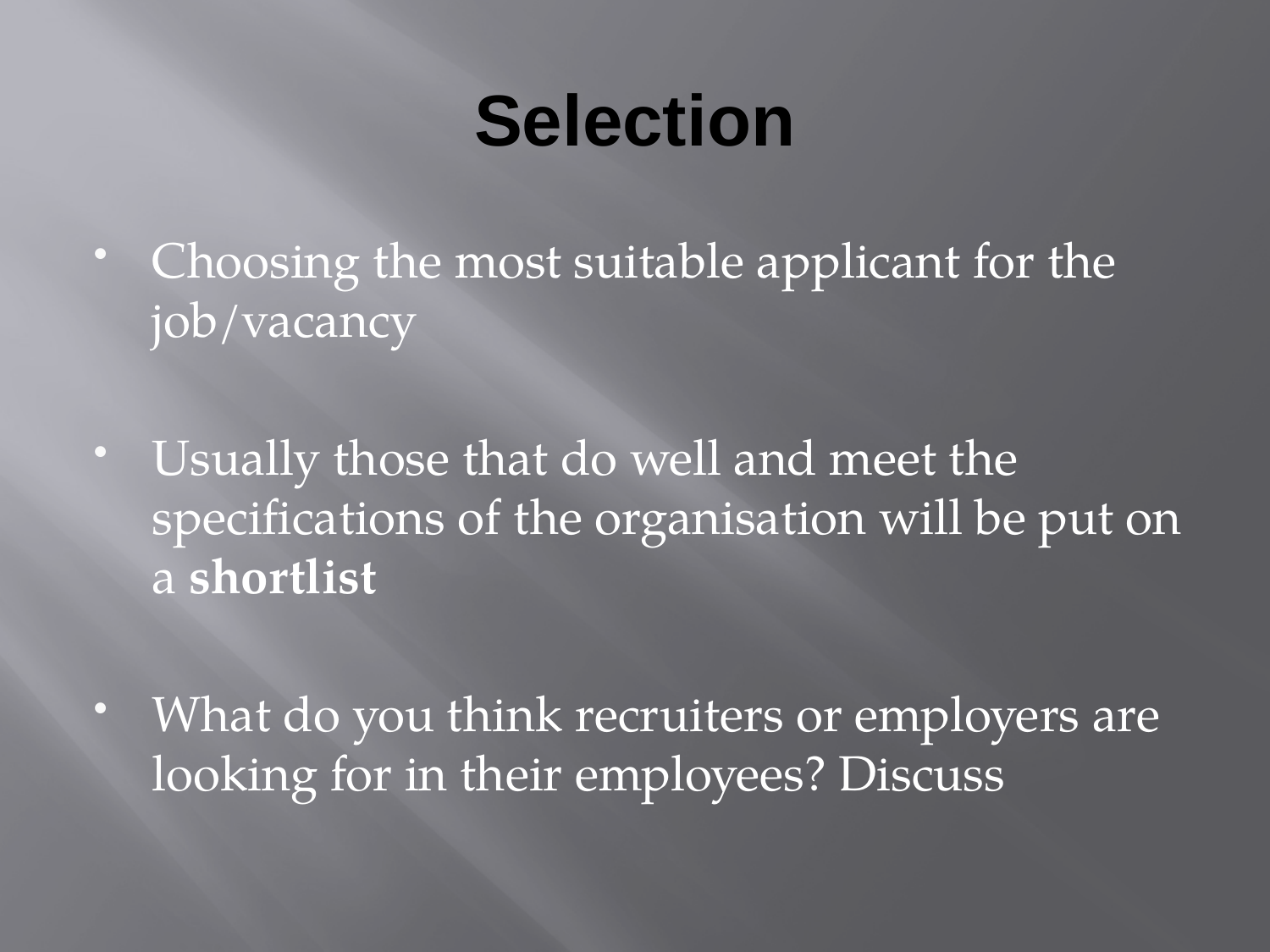

# Selection
Choosing the most suitable applicant for the job/vacancy

Usually those that do well and meet the specifications of the organisation will be put on a shortlist

What do you think recruiters or employers are looking for in their employees? Discuss